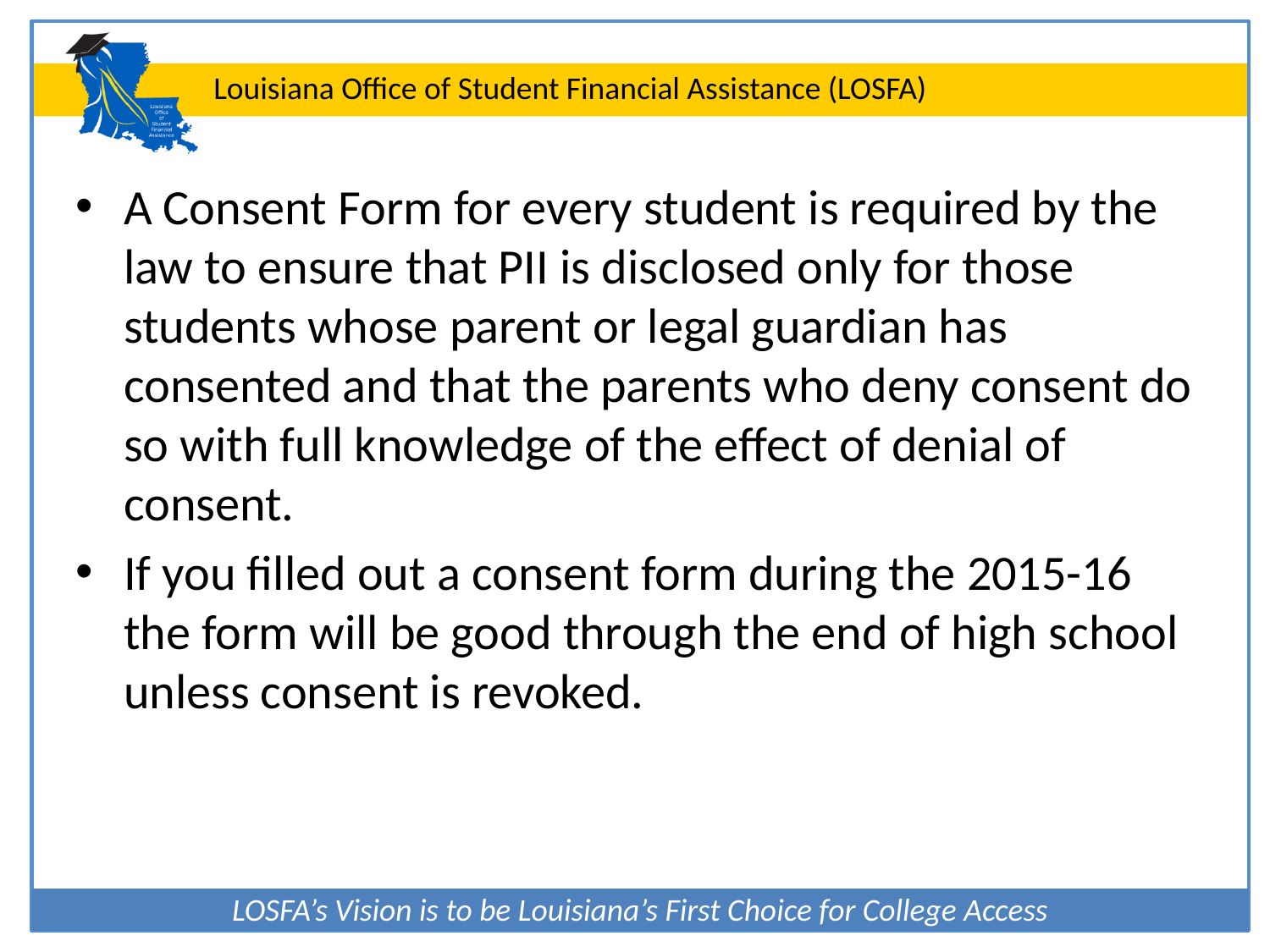

A Consent Form for every student is required by the law to ensure that PII is disclosed only for those students whose parent or legal guardian has consented and that the parents who deny consent do so with full knowledge of the effect of denial of consent.
If you filled out a consent form during the 2015-16 the form will be good through the end of high school unless consent is revoked.